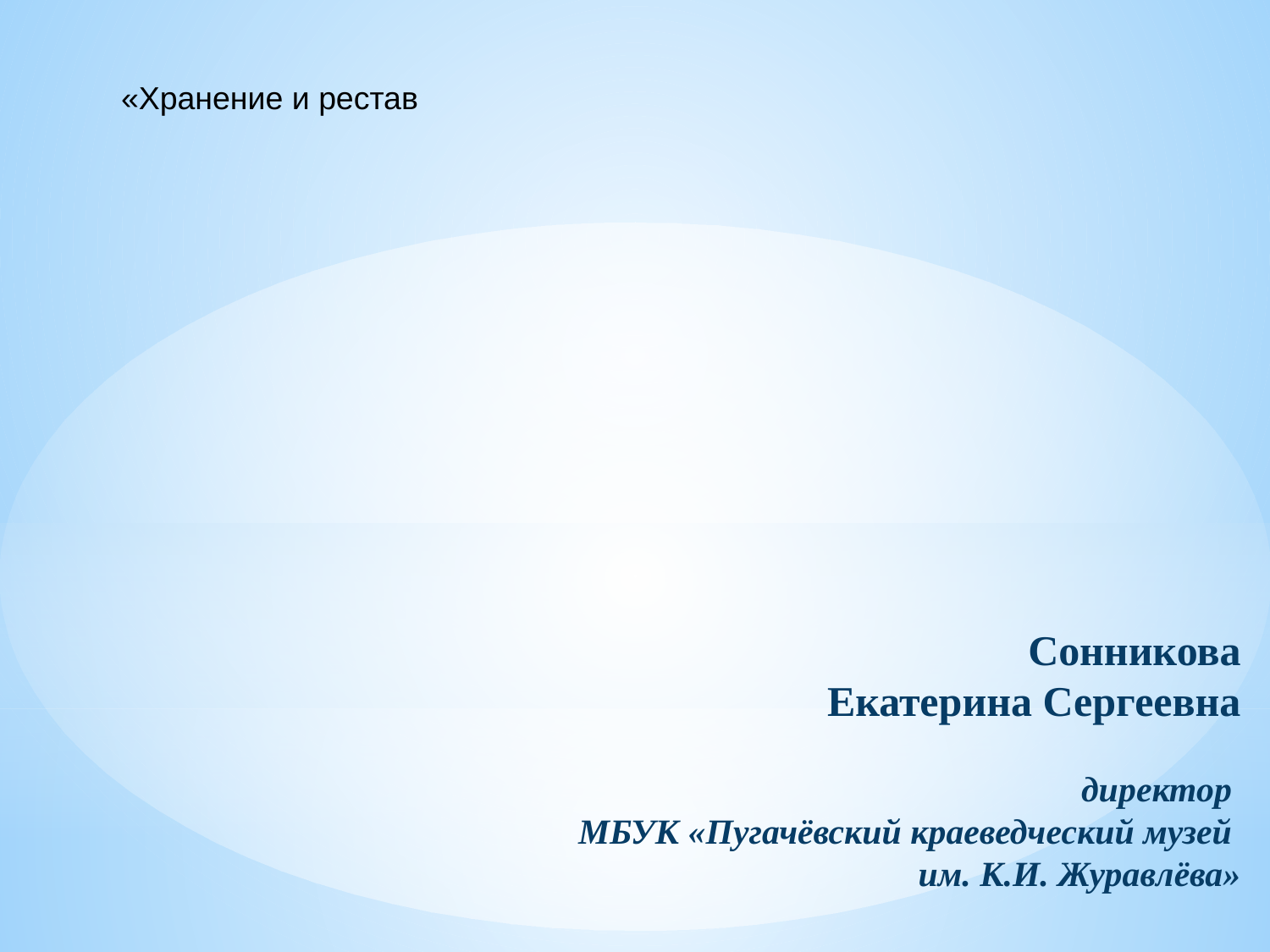

«Хранение и рестав
Сонникова
Екатерина Сергеевна

директор
МБУК «Пугачёвский краеведческий музей
им. К.И. Журавлёва»